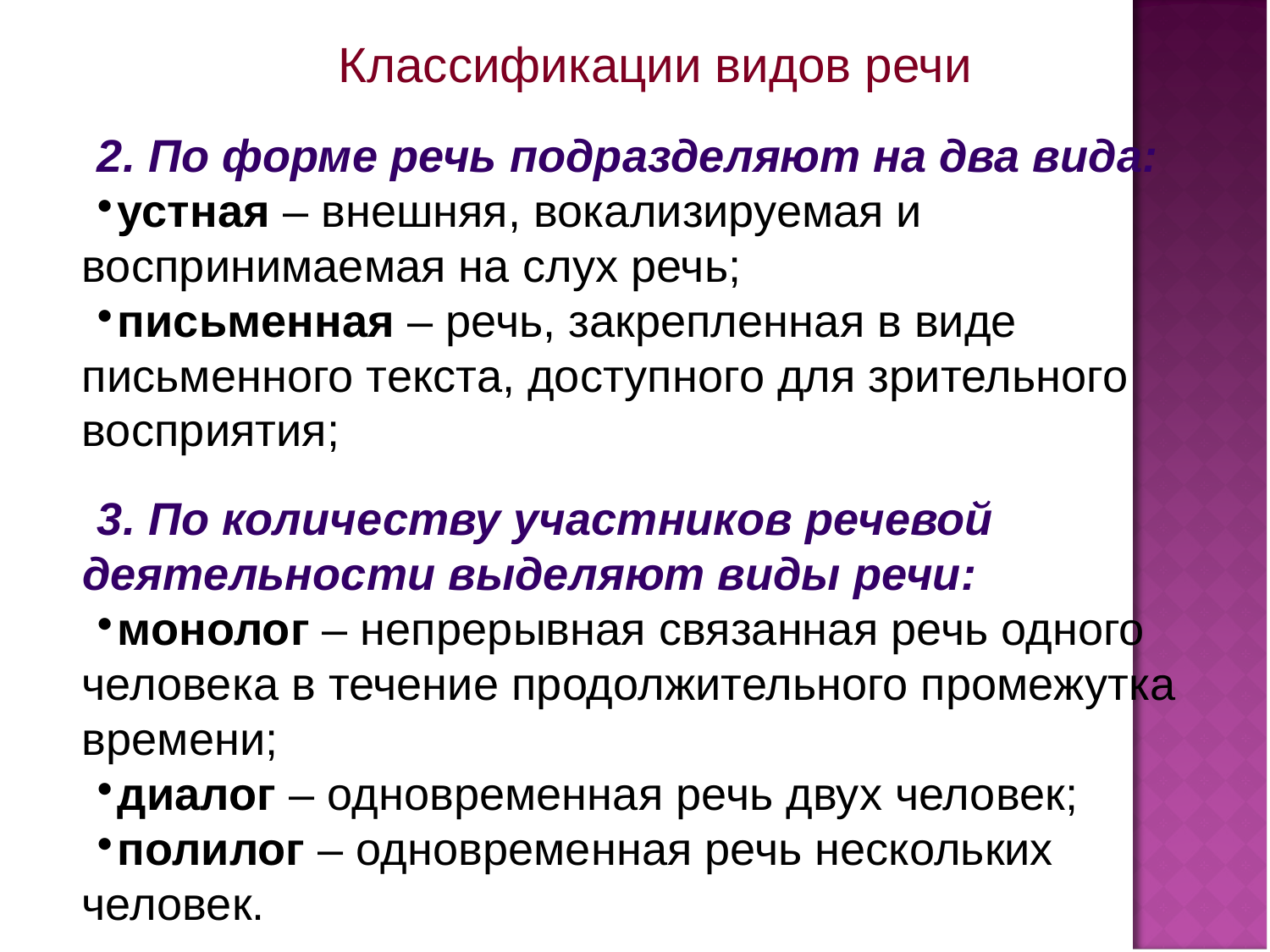

Классификации видов речи
2. По форме речь подразделяют на два вида:
устная – внешняя, вокализируемая и воспринимаемая на слух речь;
письменная – речь, закрепленная в виде письменного текста, доступного для зрительного восприятия;

3. По количеству участников речевой деятельности выделяют виды речи:
монолог – непрерывная связанная речь одного человека в течение продолжительного промежутка времени;
диалог – одновременная речь двух человек;
полилог – одновременная речь нескольких человек.